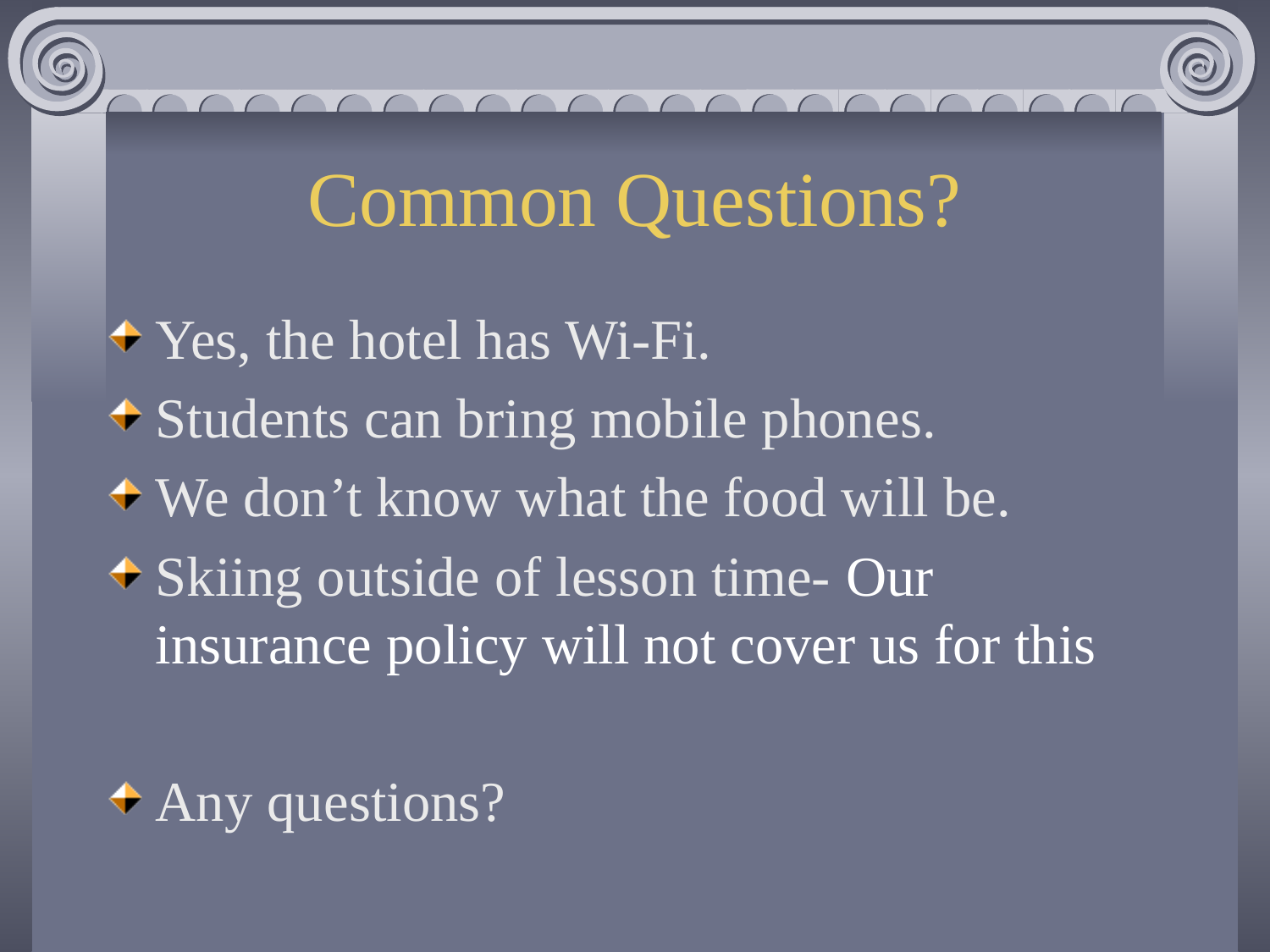

# Common Questions?
Yes, the hotel has Wi-Fi.
Students can bring mobile phones.
We don’t know what the food will be.
Skiing outside of lesson time- Our insurance policy will not cover us for this

Any questions?